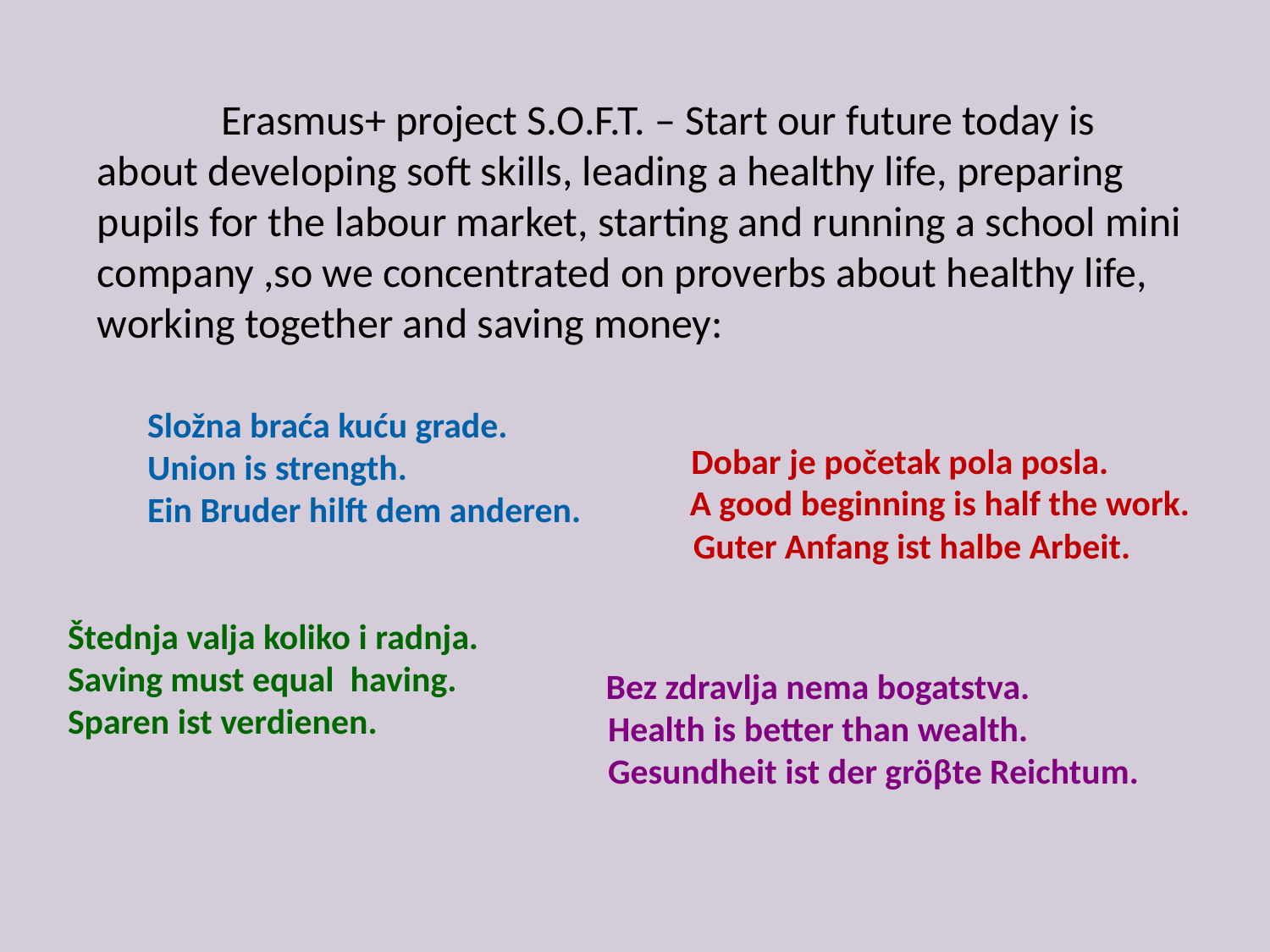

Erasmus+ project S.O.F.T. – Start our future today is about developing soft skills, leading a healthy life, preparing pupils for the labour market, starting and running a school mini company ,so we concentrated on proverbs about healthy life, working together and saving money:
Složna braća kuću grade.
Union is strength.
Ein Bruder hilft dem anderen.
Dobar je početak pola posla.
          A good beginning is half the work.
   Guter Anfang ist halbe Arbeit.
Štednja valja koliko i radnja.
Saving must equal  having.
Sparen ist verdienen.
      Bez zdravlja nema bogatstva.
     Health is better than wealth.
     Gesundheit ist der gröβte Reichtum.